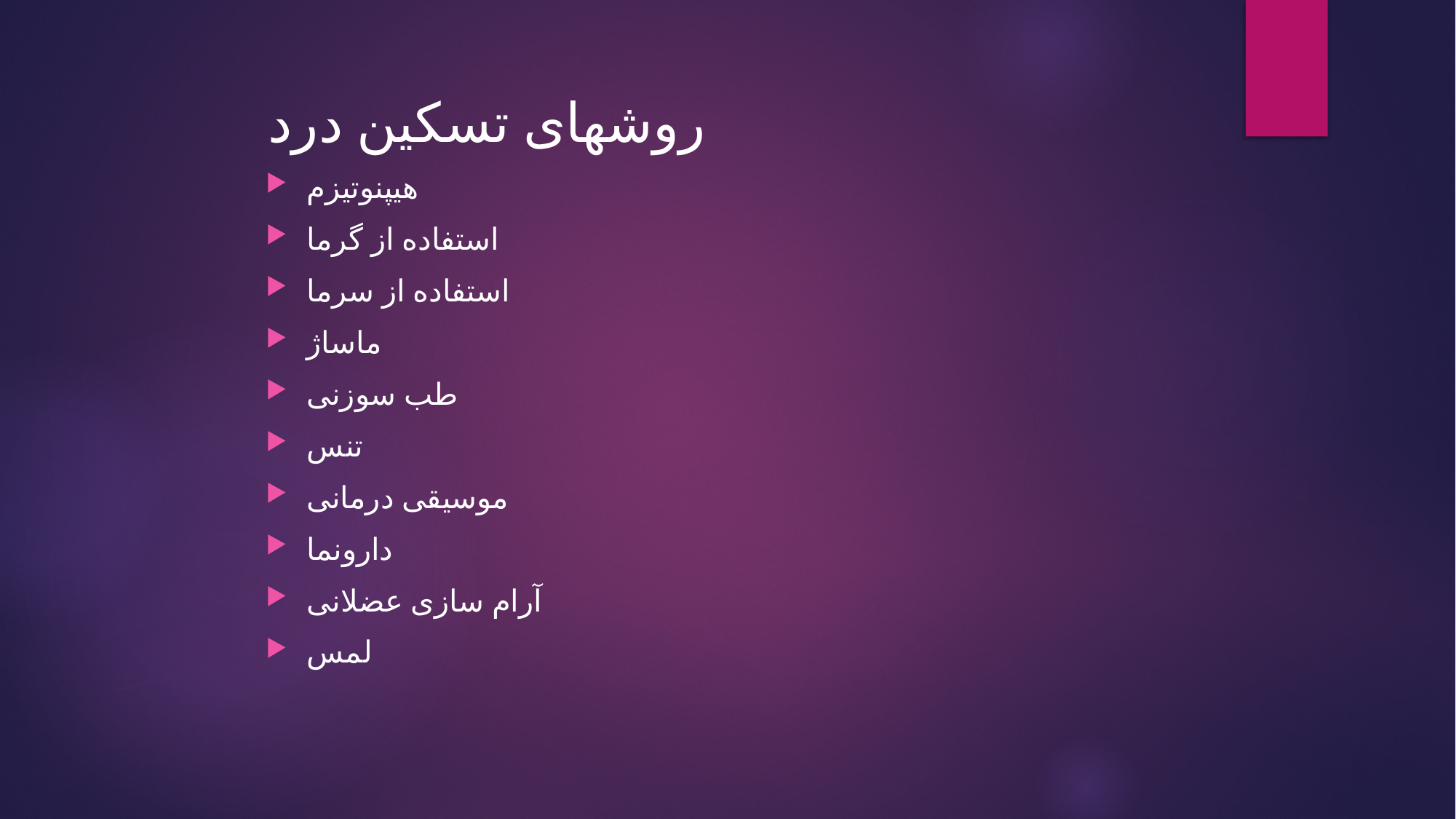

روشهای تسکین درد
هیپنوتیزم
استفاده از گرما
استفاده از سرما
ماساژ
طب سوزنی
تنس
موسیقی درمانی
دارونما
آرام سازی عضلانی
لمس